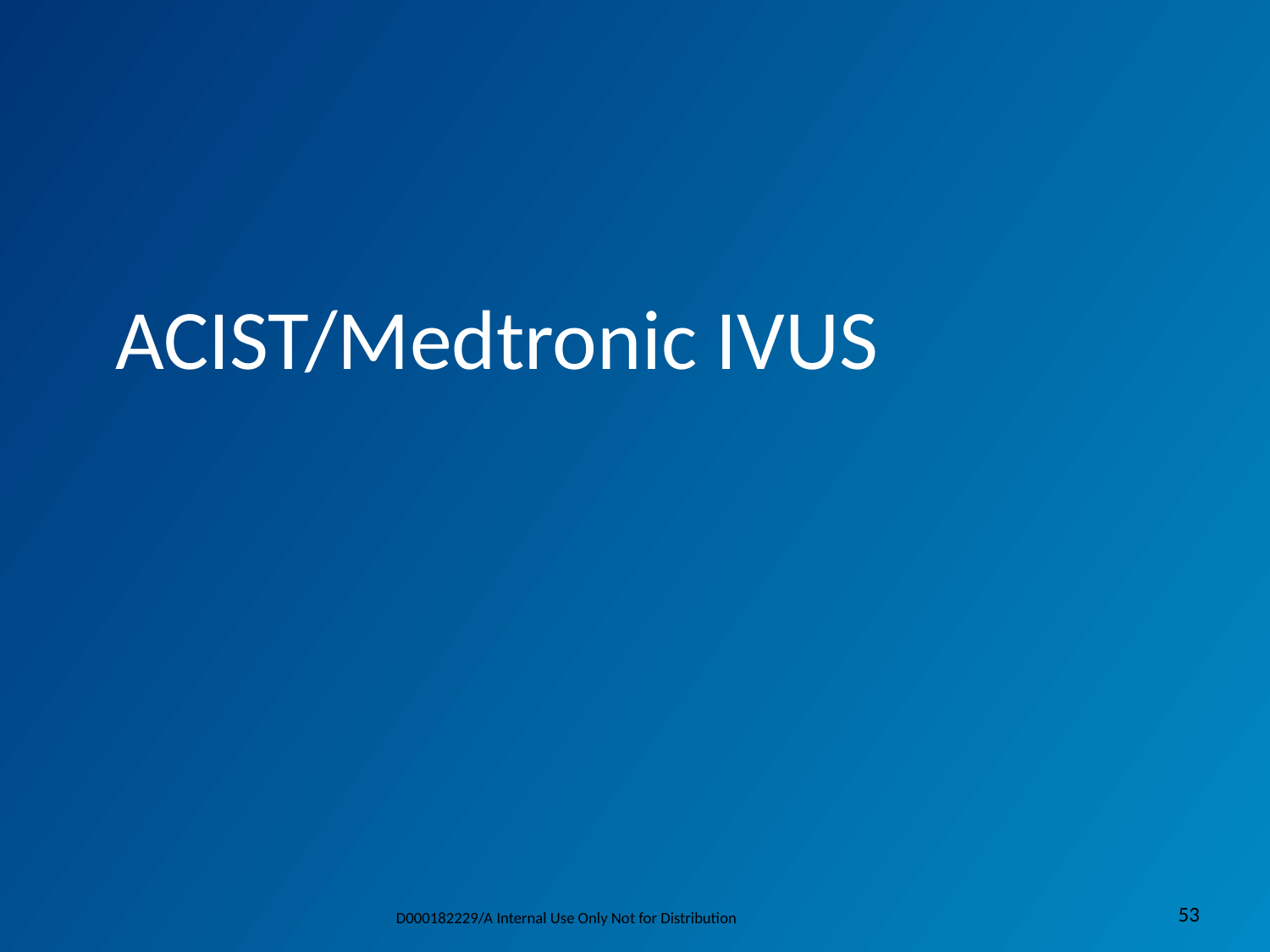

ACIST/Medtronic IVUS
D000182229/A Internal Use Only Not for Distribution
53